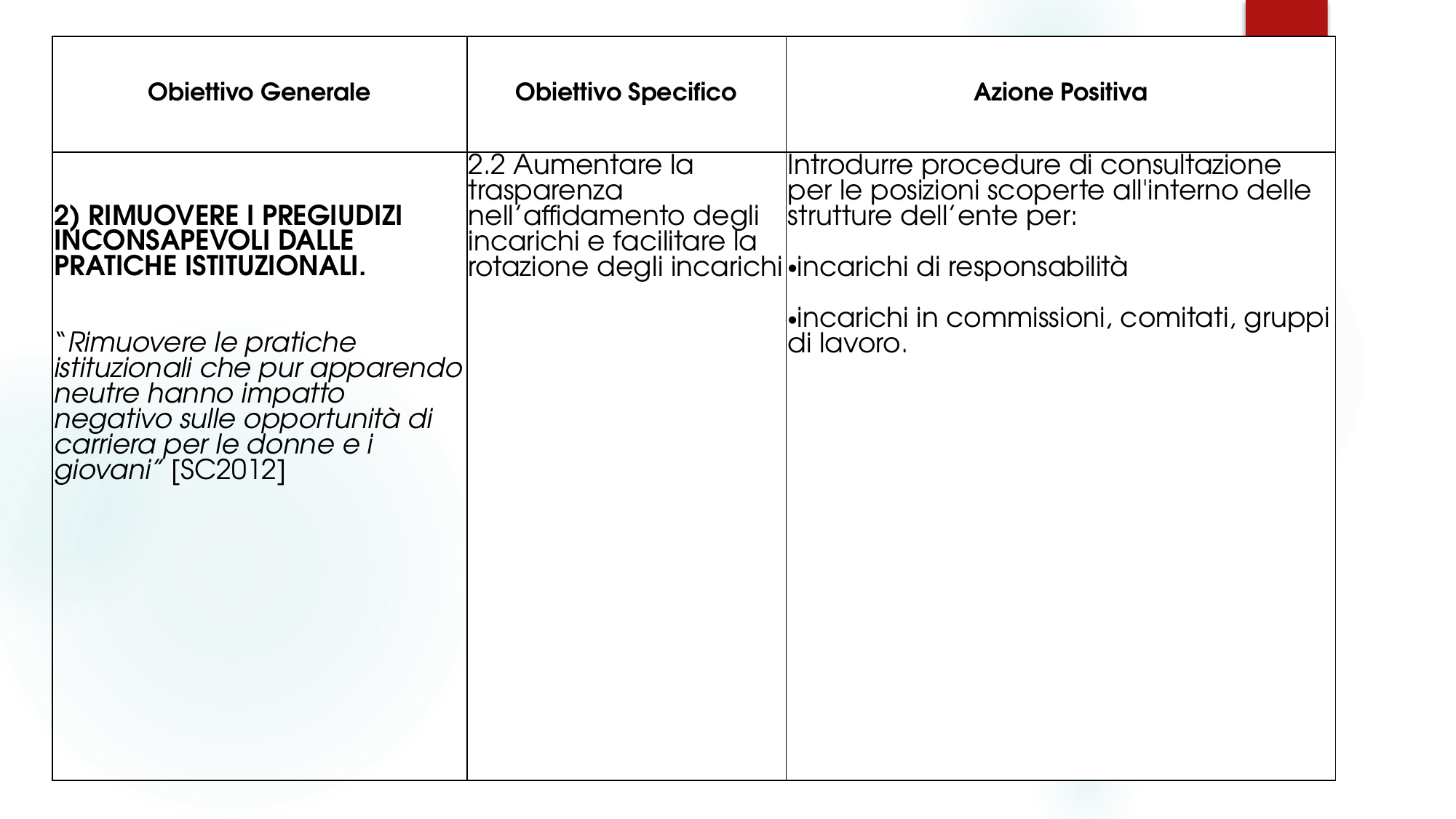

12
| Obiettivo Generale | Obiettivo Specifico | Azione Positiva |
| --- | --- | --- |
| 2) RIMUOVERE I PREGIUDIZI INCONSAPEVOLI DALLE PRATICHE ISTITUZIONALI. “Rimuovere le pratiche istituzionali che pur apparendo neutre hanno impatto negativo sulle opportunità di carriera per le donne e i giovani” [SC2012] | 2.2 Aumentare la trasparenza nell’affidamento degli incarichi e facilitare la rotazione degli incarichi | Introdurre procedure di consultazione per le posizioni scoperte all'interno delle strutture dell’ente per: incarichi di responsabilità incarichi in commissioni, comitati, gruppi di lavoro. |
20/07/16
Alessia Bruni, Bologna, per il CUG